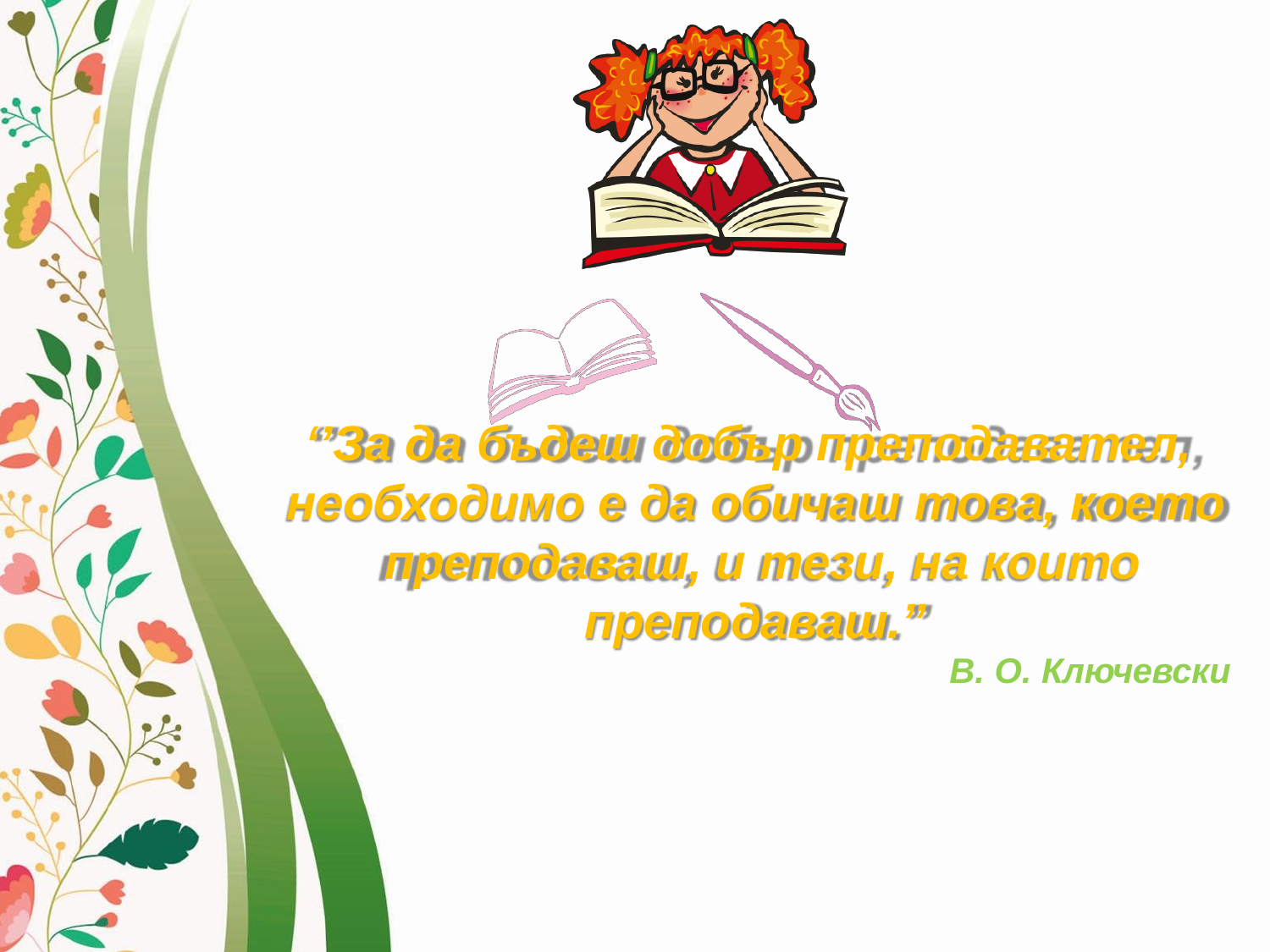

‘’За да бъдеш добър преподавател,  необходимо е да обичаш това, което  преподаваш, и тези, на които
преподаваш.’’
В. О. Ключевски